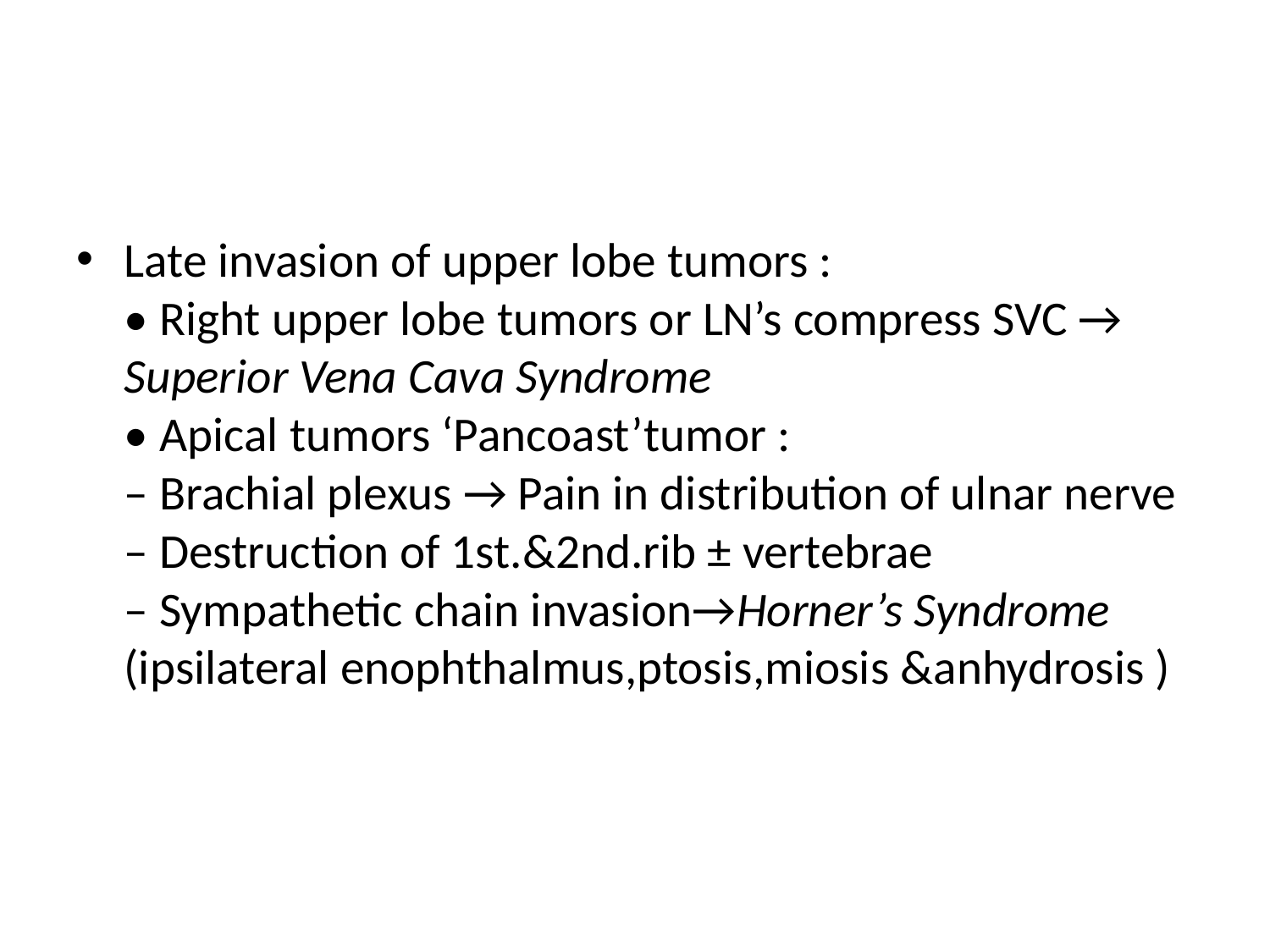

#
Late invasion of upper lobe tumors :
• Right upper lobe tumors or LN’s compress SVC →
Superior Vena Cava Syndrome
• Apical tumors ‘Pancoast’tumor :
– Brachial plexus → Pain in distribution of ulnar nerve
– Destruction of 1st.&2nd.rib ± vertebrae
– Sympathetic chain invasion→Horner’s Syndrome
(ipsilateral enophthalmus,ptosis,miosis &anhydrosis )